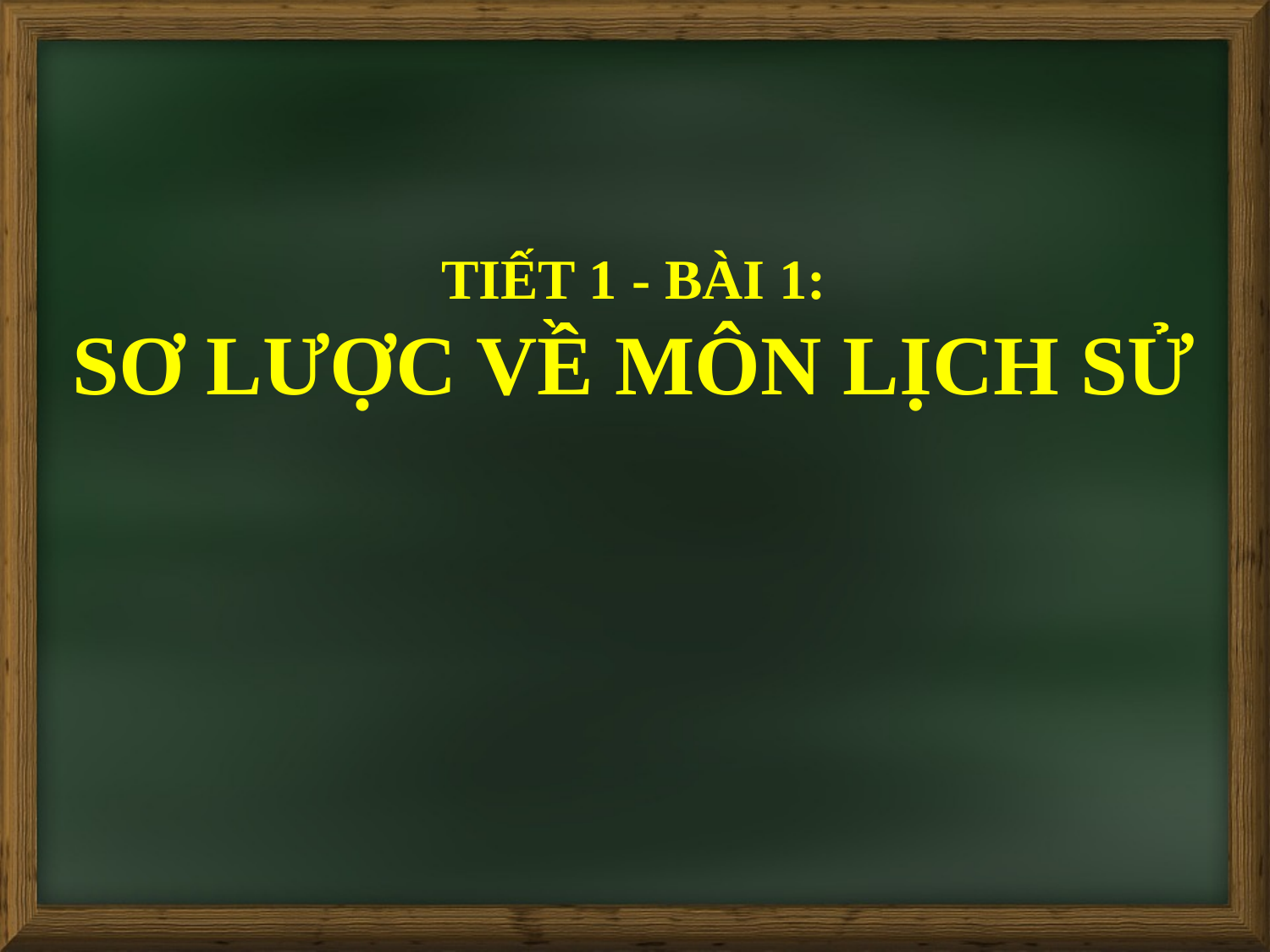

TIẾT 1 - BÀI 1:
SƠ LƯỢC VỀ MÔN LỊCH SỬ